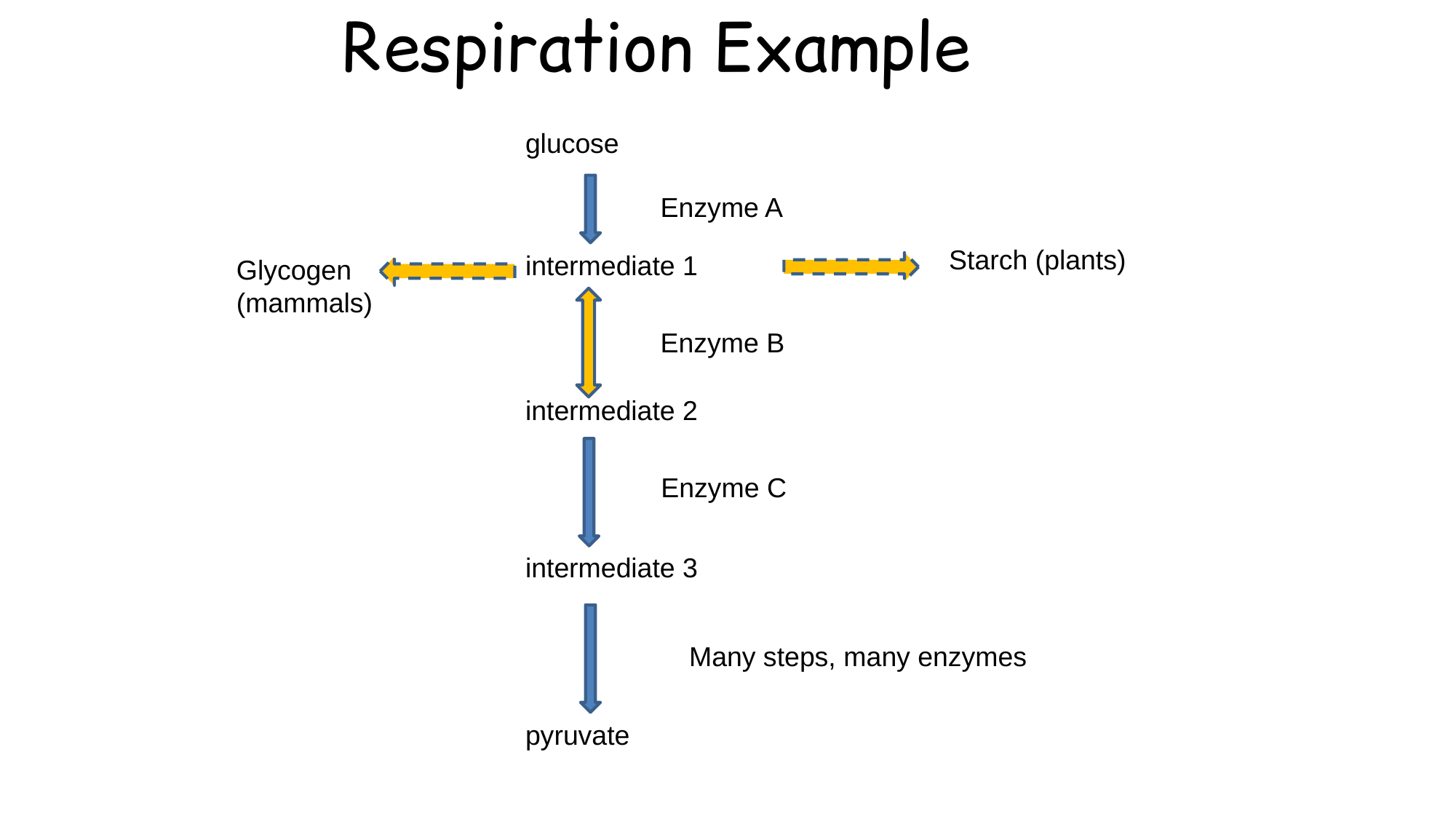

Respiration Example
glucose

Enzyme A
Starch (plants)
intermediate 1
Glycogen
(mammals)

Enzyme B

intermediate 2

Enzyme C
intermediate 3

Many steps, many enzymes
pyruvate